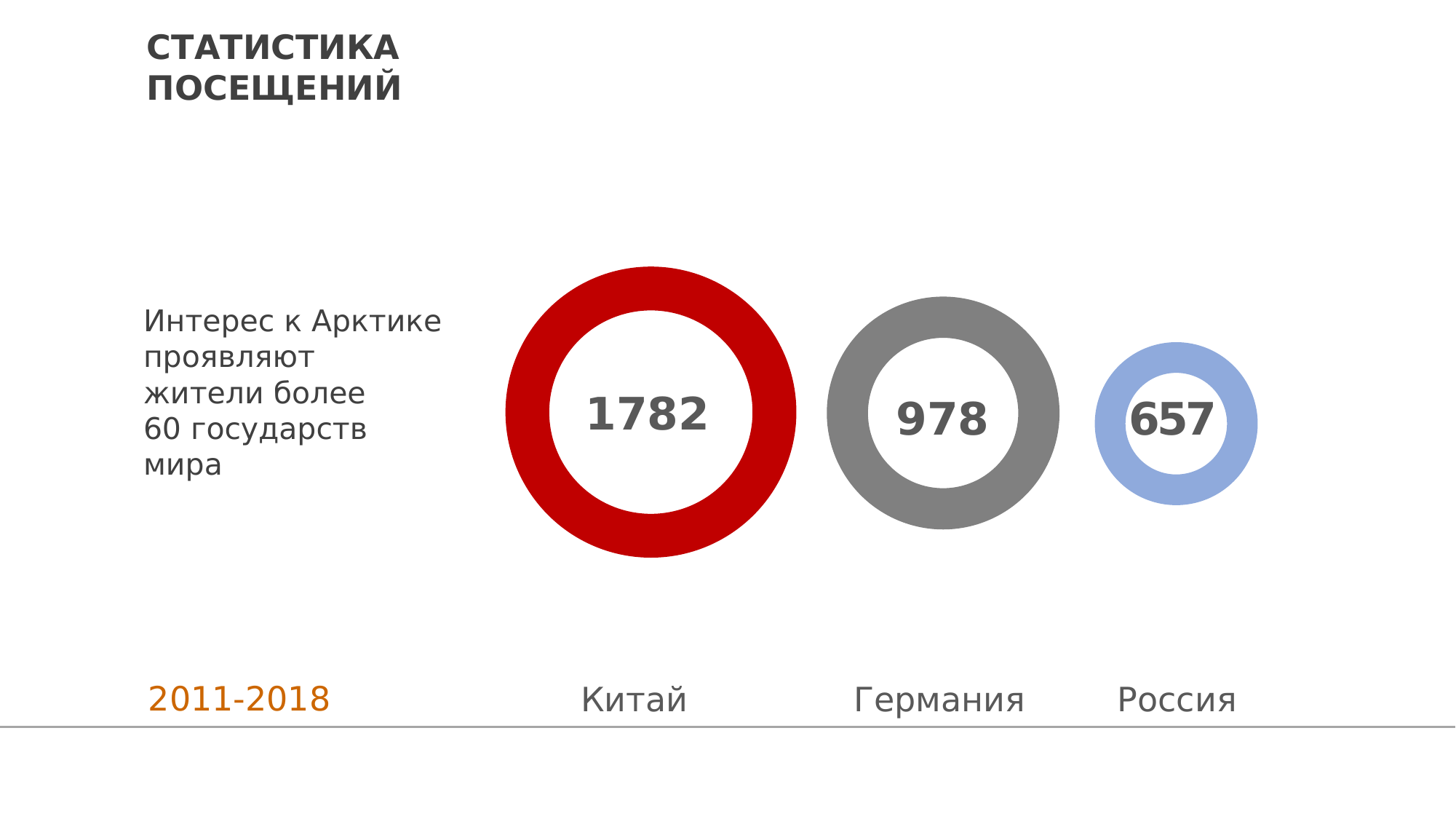

СТАТИСТИКА
ПОСЕЩЕНИЙ

Интерес к Арктике
проявляют
жители более
60 государств
мира

1782
657
978
2011-2018
Китай
Германия
Россия